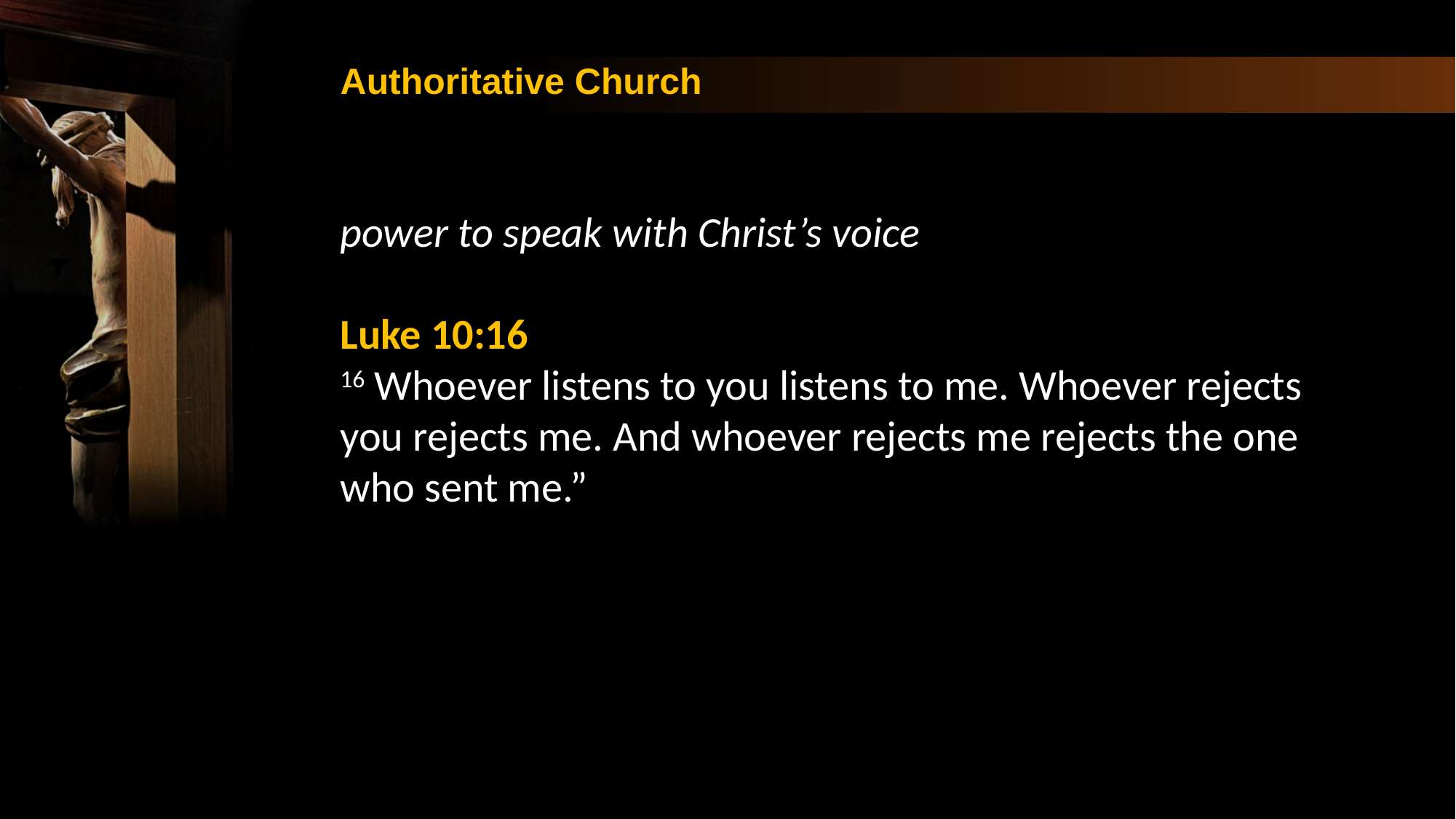

Authoritative Church
power to speak with Christ’s voice

Luke 10:16
16 Whoever listens to you listens to me. Whoever rejects you rejects me. And whoever rejects me rejects the one who sent me.”